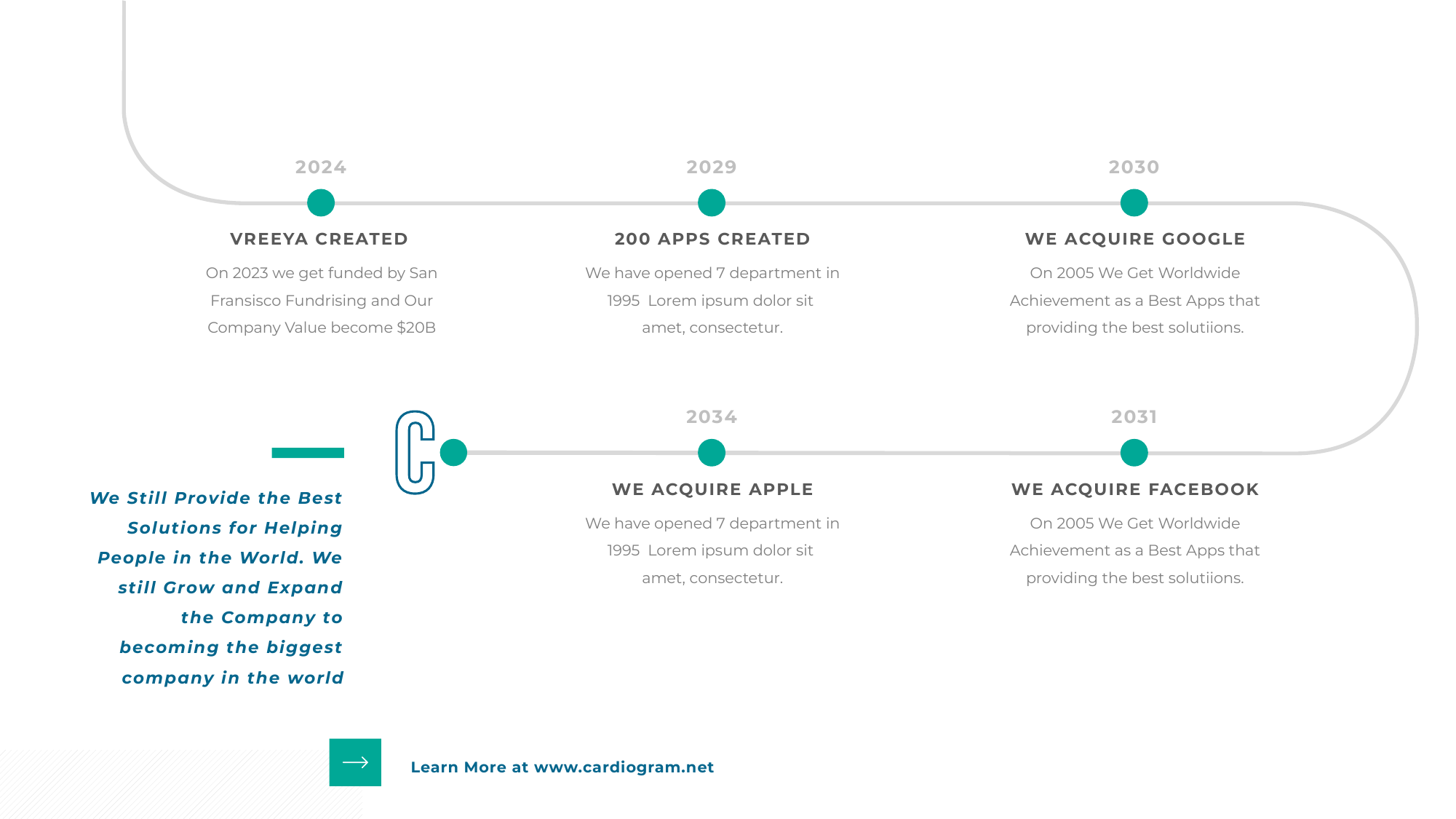

2024
2029
2030

VREEYA CREATED
200 APPS CREATED
WE ACQUIRE GOOGLE
On 2023 we get funded by San Fransisco Fundrising and Our Company Value become $20B
We have opened 7 department in 1995  Lorem ipsum dolor sit
amet, consectetur.
On 2005 We Get Worldwide Achievement as a Best Apps that providing the best solutiions.
2034
2031

We Still Provide the Best Solutions for Helping People in the World. We still Grow and Expand the Company to becoming the biggest company in the world
WE ACQUIRE APPLE
WE ACQUIRE FACEBOOK
We have opened 7 department in 1995  Lorem ipsum dolor sit
amet, consectetur.
On 2005 We Get Worldwide Achievement as a Best Apps that providing the best solutiions.

Learn More at www.cardiogram.net